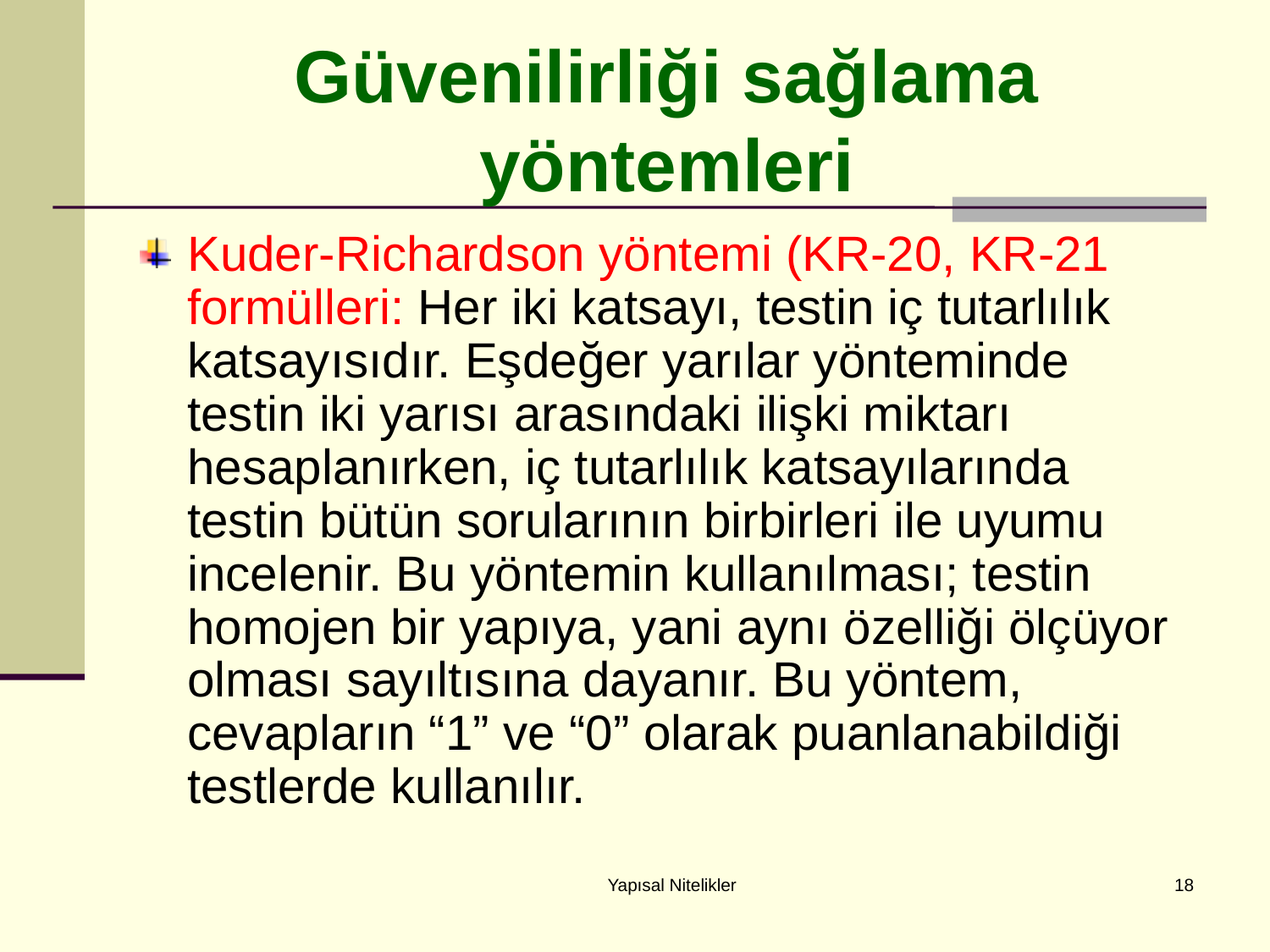

# Güvenilirliği sağlama yöntemleri
Kuder-Richardson yöntemi (KR-20, KR-21 formülleri: Her iki katsayı, testin iç tutarlılık katsayısıdır. Eşdeğer yarılar yönteminde testin iki yarısı arasındaki ilişki miktarı hesaplanırken, iç tutarlılık katsayılarında testin bütün sorularının birbirleri ile uyumu incelenir. Bu yöntemin kullanılması; testin homojen bir yapıya, yani aynı özelliği ölçüyor olması sayıltısına dayanır. Bu yöntem, cevapların “1” ve “0” olarak puanlanabildiği testlerde kullanılır.

Yapısal Nitelikler
18